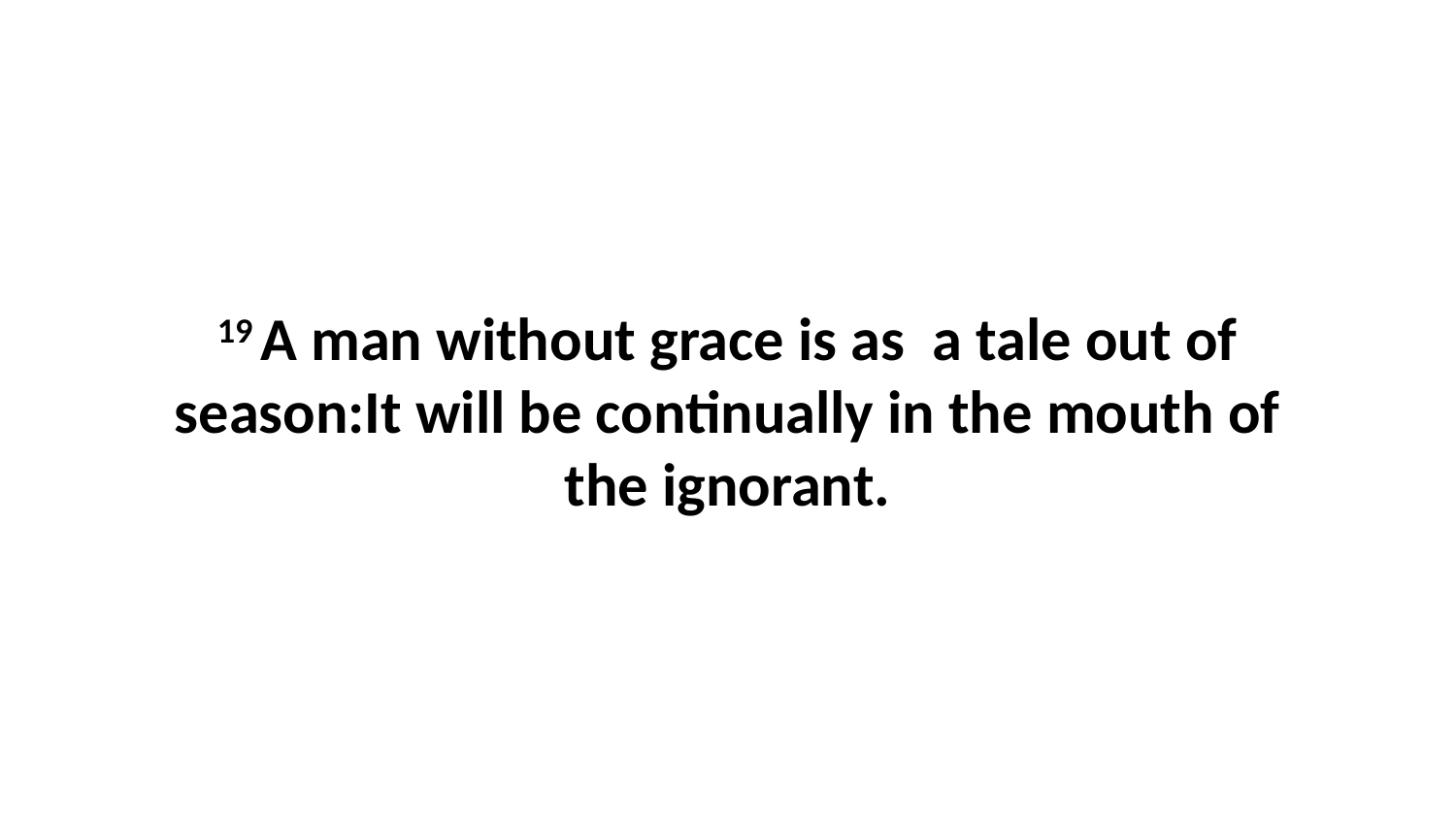

19 A man without grace is as  a tale out of season:It will be continually in the mouth of the ignorant.